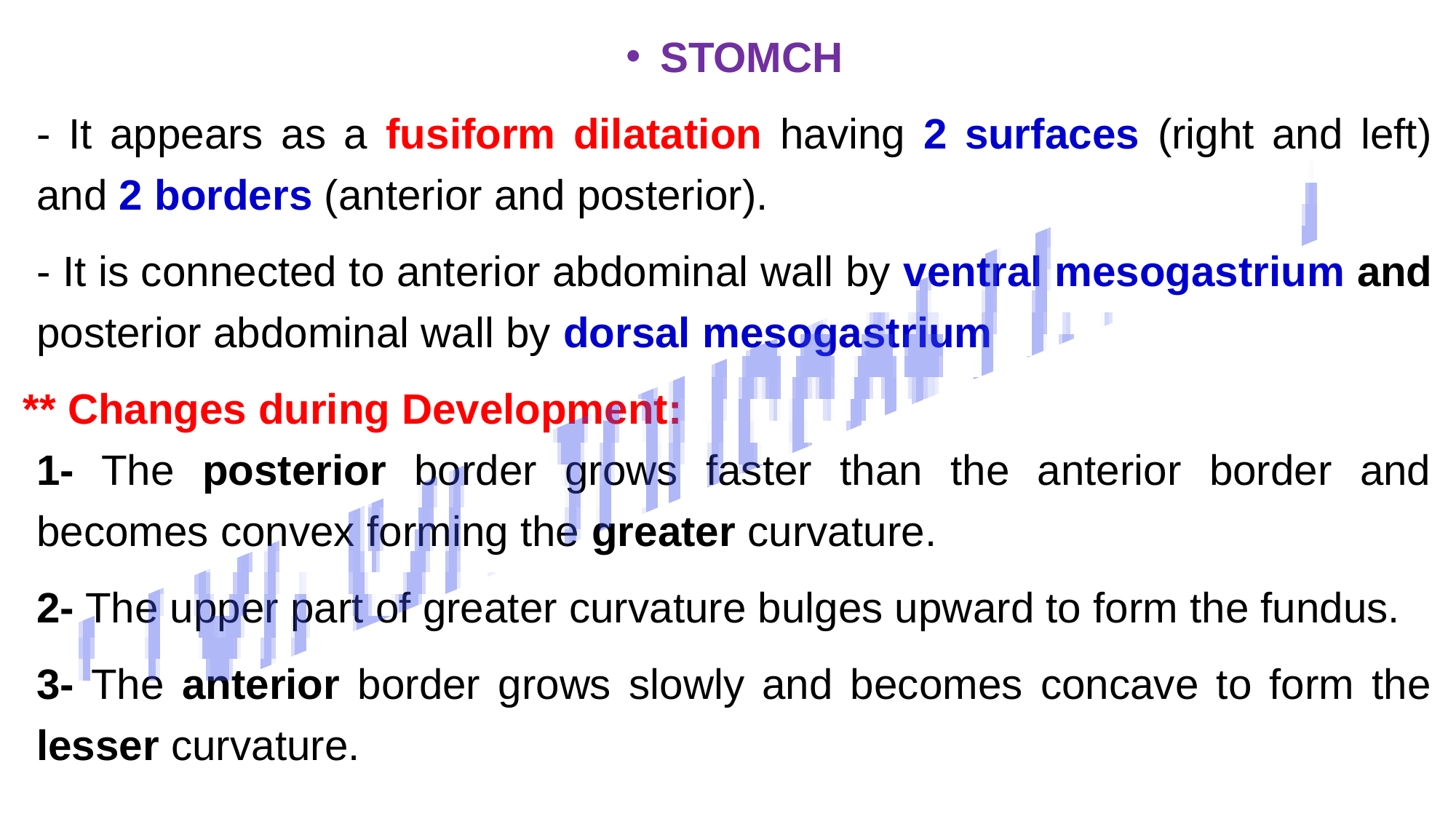

STOMCH
- It appears as a fusiform dilatation having 2 surfaces (right and left) and 2 borders (anterior and posterior).
- It is connected to anterior abdominal wall by ventral mesogastrium and posterior abdominal wall by dorsal mesogastrium
** Changes during Development:
1- The posterior border grows faster than the anterior border and becomes convex forming the greater curvature.
2- The upper part of greater curvature bulges upward to form the fundus.
3- The anterior border grows slowly and becomes concave to form the lesser curvature.